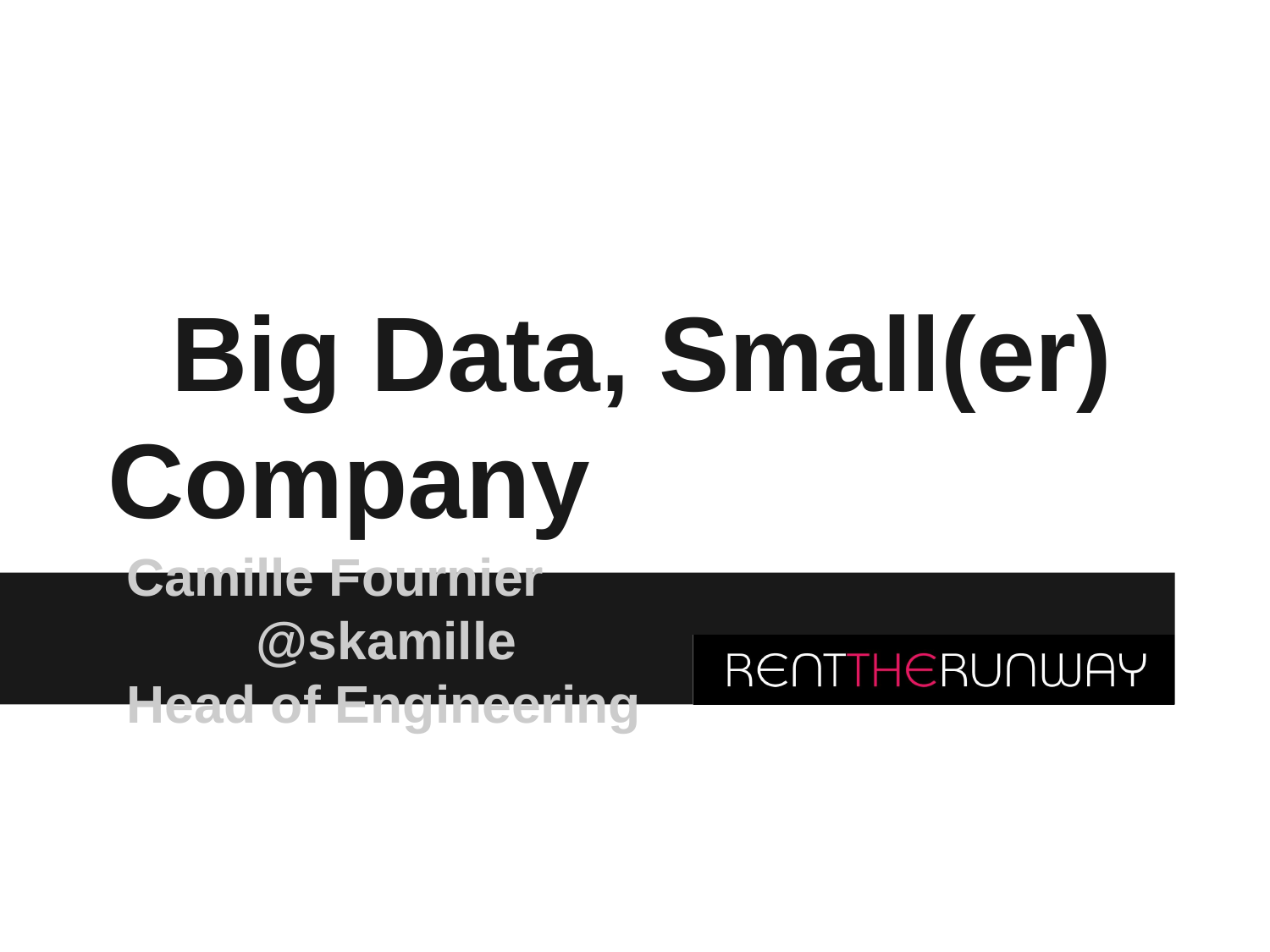

# Big Data, Small(er) Company
Camille Fournier 						  @skamille
Head of Engineering